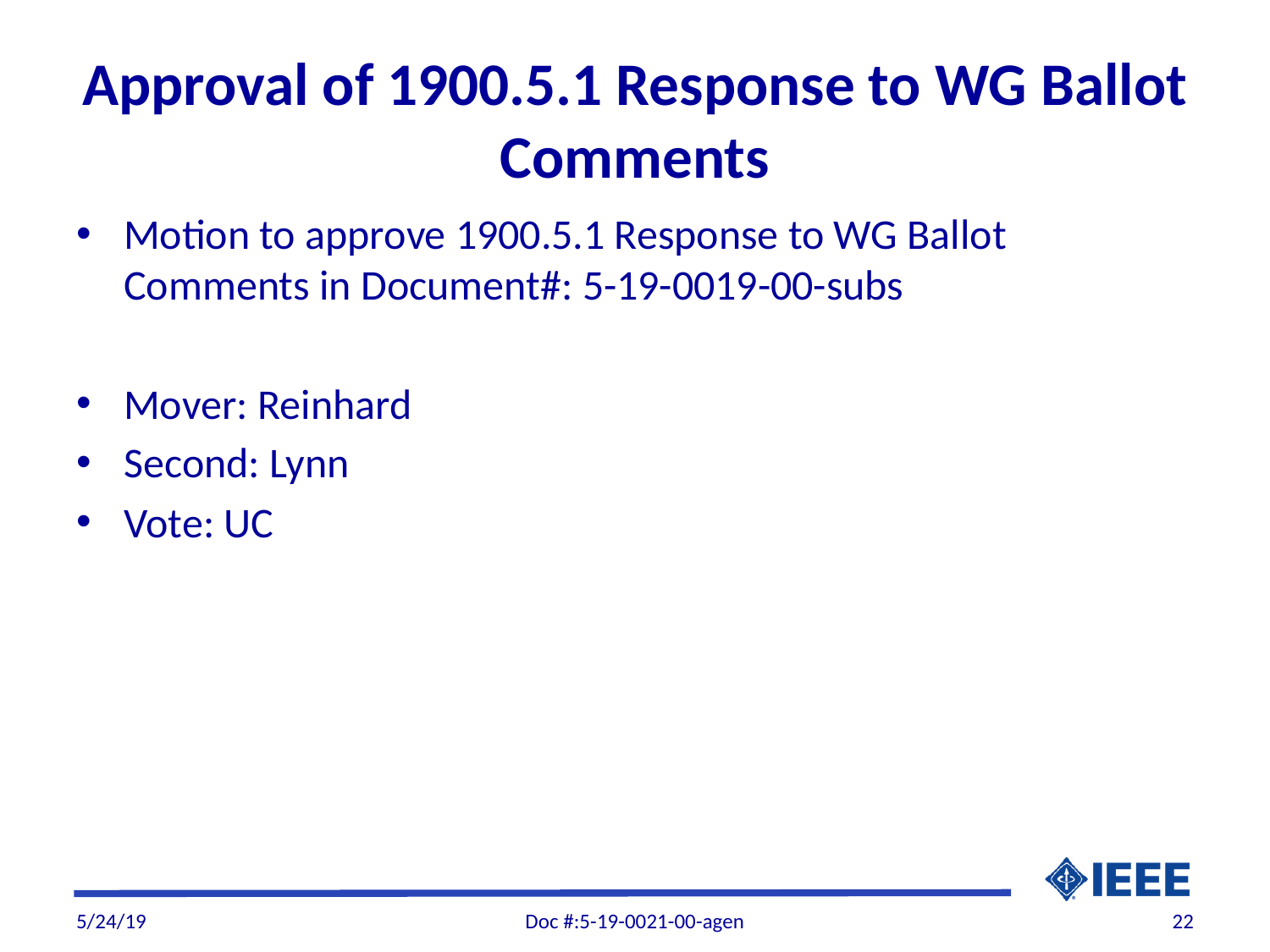

# Approval of 1900.5.1 Response to WG Ballot Comments
Motion to approve 1900.5.1 Response to WG Ballot Comments in Document#: 5-19-0019-00-subs

Mover: Reinhard
Second: Lynn
Vote: UC

5/24/19
Doc #:5-19-0021-00-agen
22